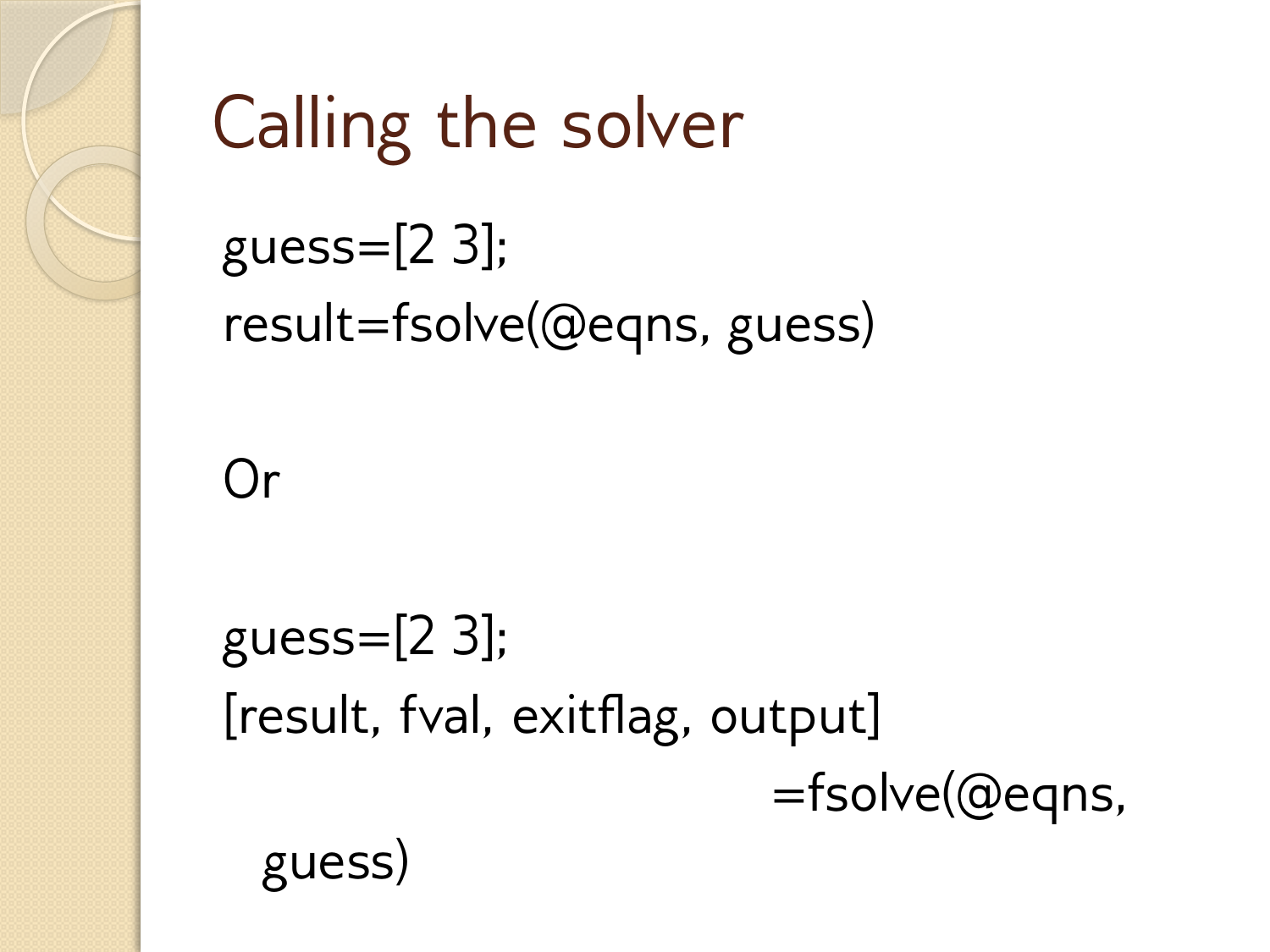

# Calling the solver
guess=[2 3];
result=fsolve(@eqns, guess)

Or

guess=[2 3];
[result, fval, exitflag, output]
					=fsolve(@eqns, guess)